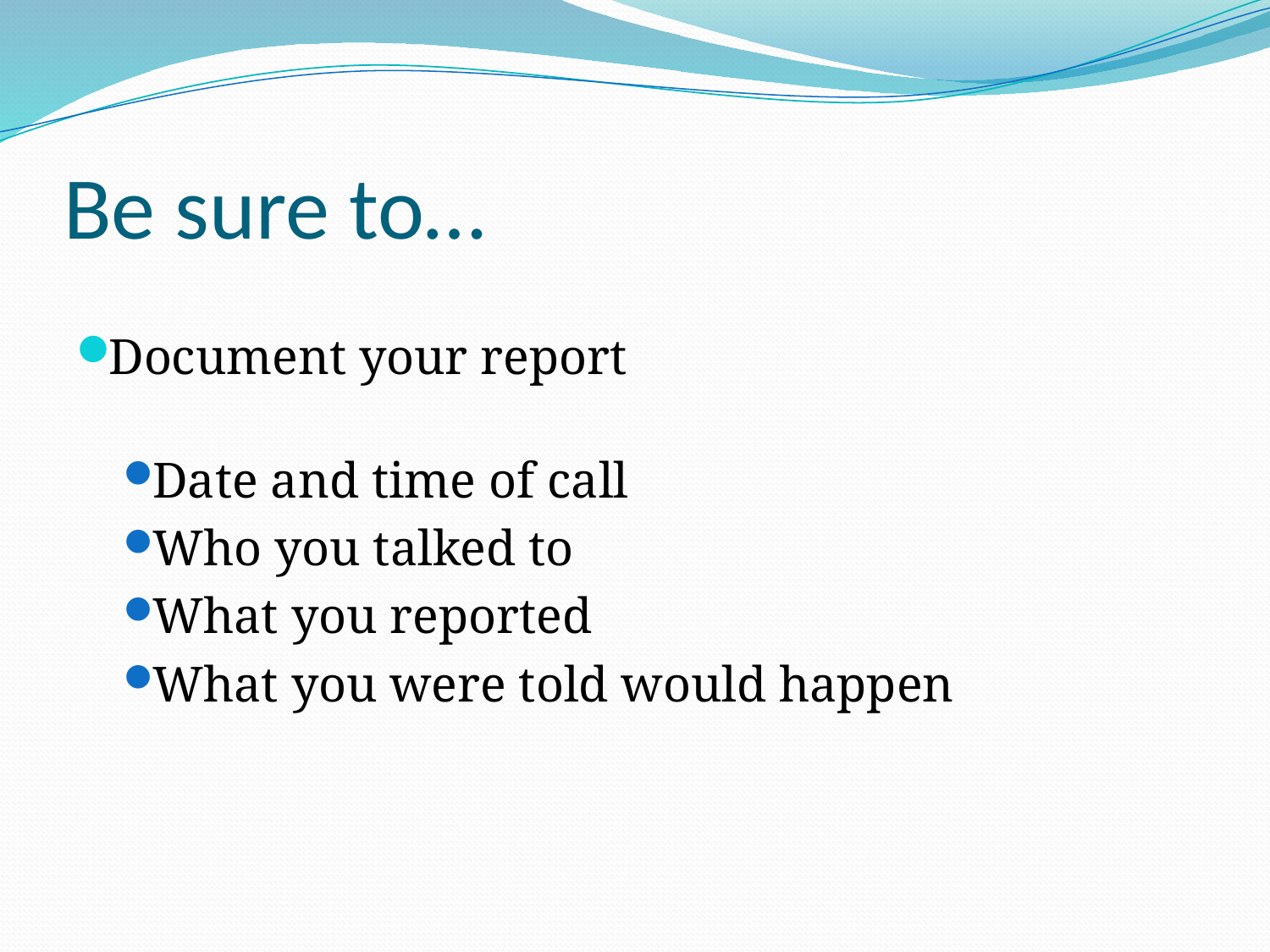

# Be sure to…

Document your report

Date and time of call
Who you talked to
What you reported
What you were told would happen